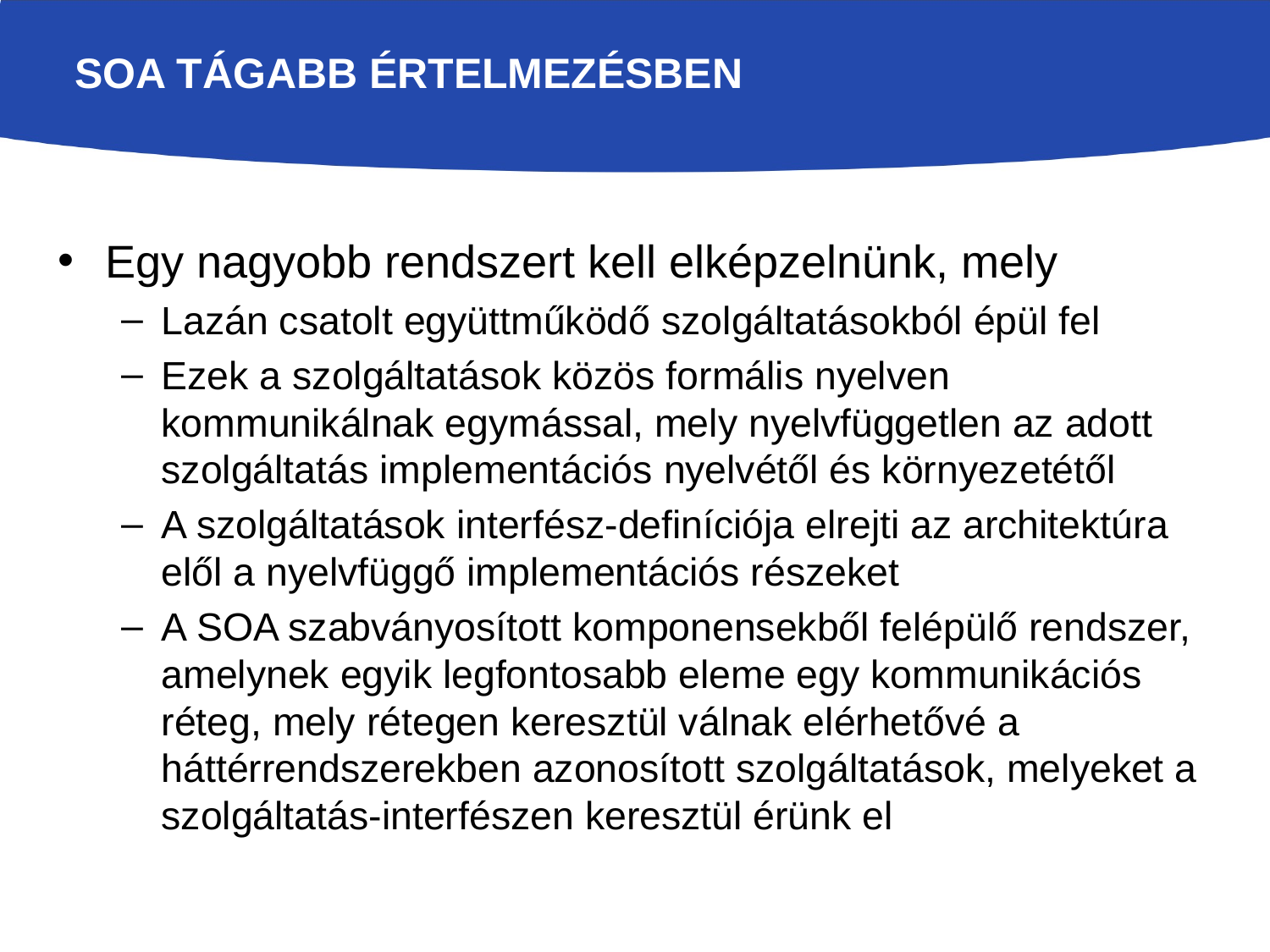

# SOA tágabb értelmezésben
Egy nagyobb rendszert kell elképzelnünk, mely
Lazán csatolt együttműködő szolgáltatásokból épül fel
Ezek a szolgáltatások közös formális nyelven kommunikálnak egymással, mely nyelvfüggetlen az adott szolgáltatás implementációs nyelvétől és környezetétől
A szolgáltatások interfész-definíciója elrejti az architektúra elől a nyelvfüggő implementációs részeket
A SOA szabványosított komponensekből felépülő rendszer, amelynek egyik legfontosabb eleme egy kommunikációs réteg, mely rétegen keresztül válnak elérhetővé a háttérrendszerekben azonosított szolgáltatások, melyeket a szolgáltatás-interfészen keresztül érünk el